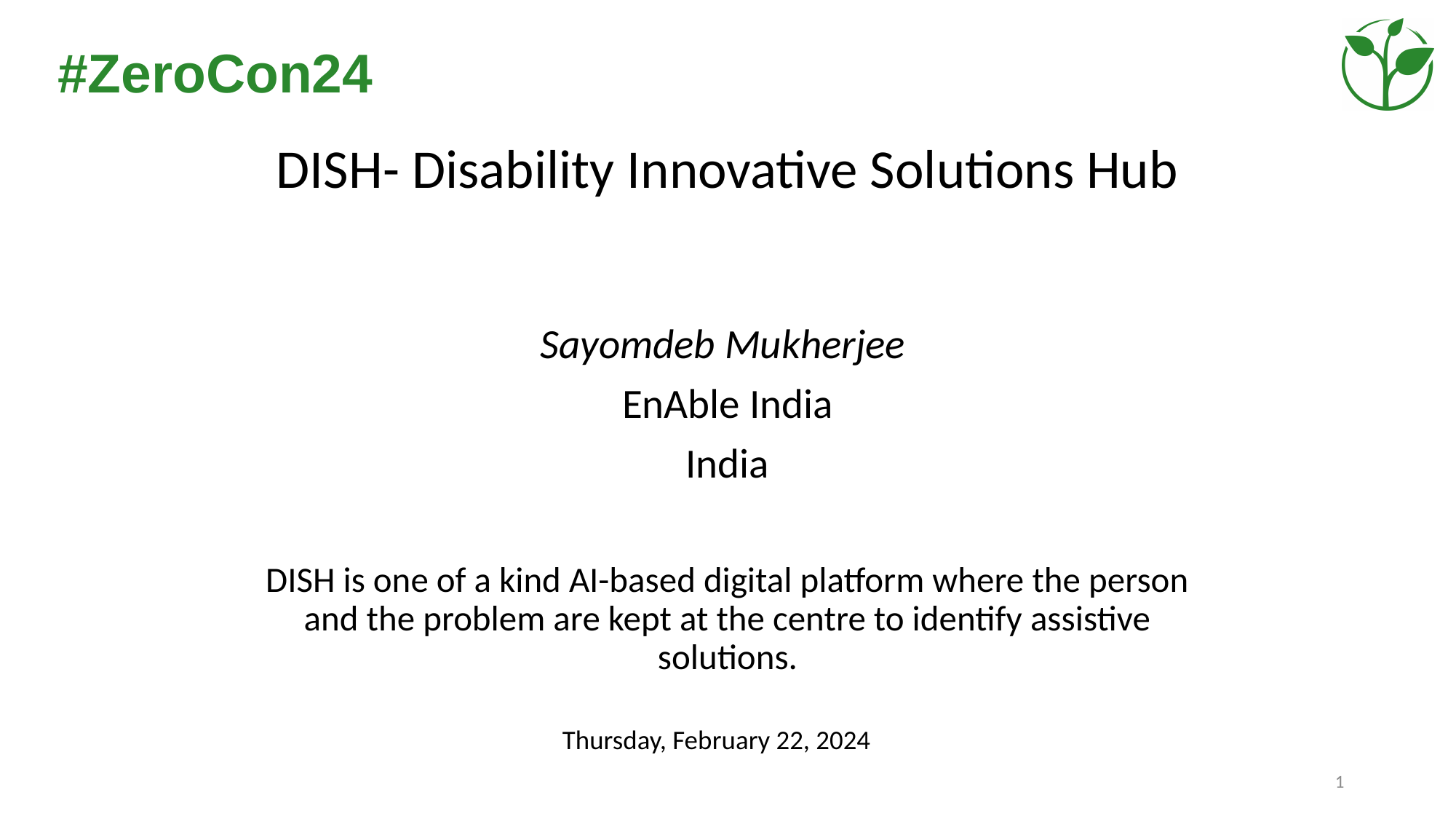

# DISH- Disability Innovative Solutions Hub
Sayomdeb Mukherjee
EnAble India
India

DISH is one of a kind AI-based digital platform where the person and the problem are kept at the centre to identify assistive solutions.
Thursday, February 22, 2024
1